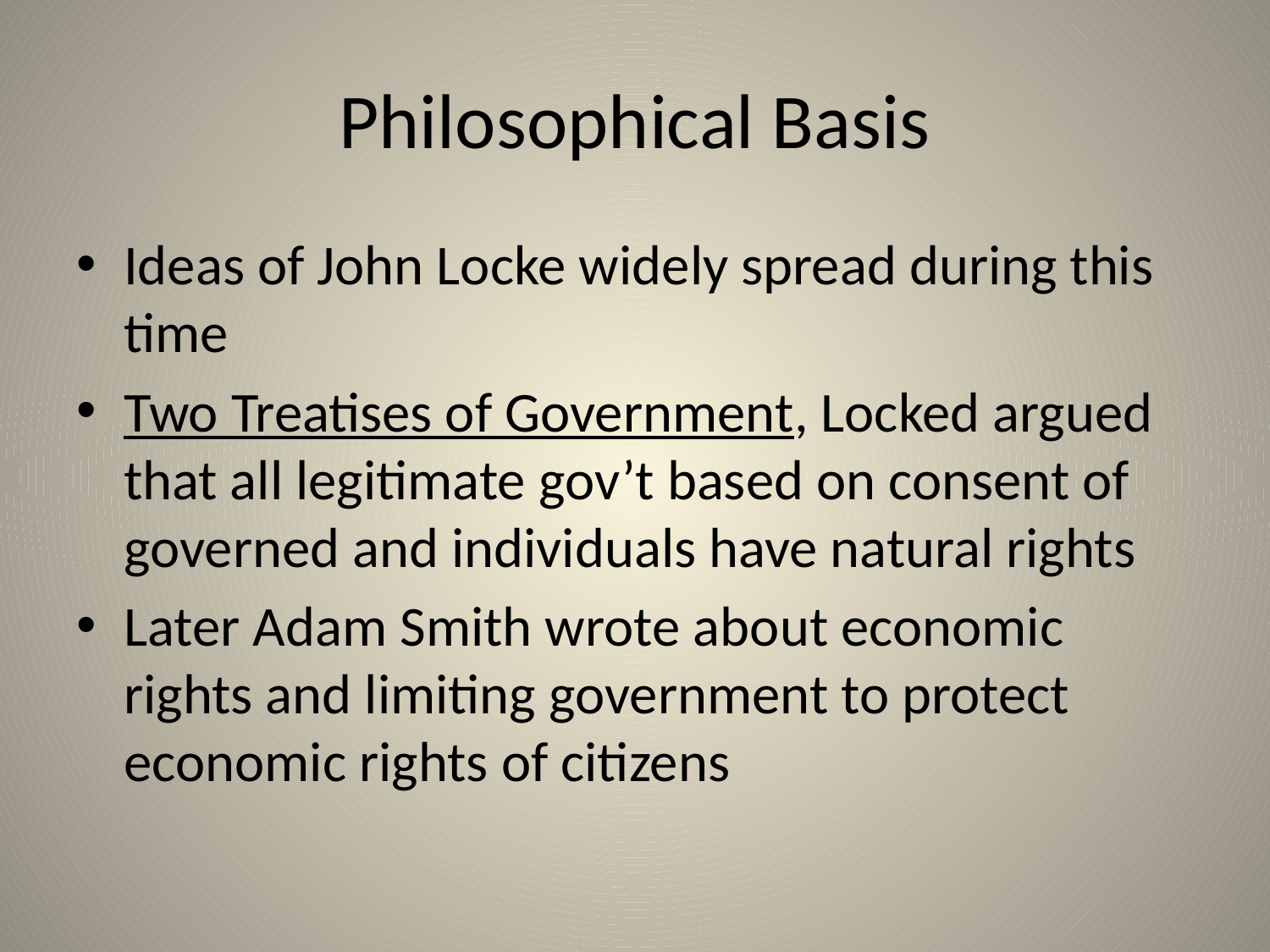

# Philosophical Basis
Ideas of John Locke widely spread during this time
Two Treatises of Government, Locked argued that all legitimate gov’t based on consent of governed and individuals have natural rights
Later Adam Smith wrote about economic rights and limiting government to protect economic rights of citizens